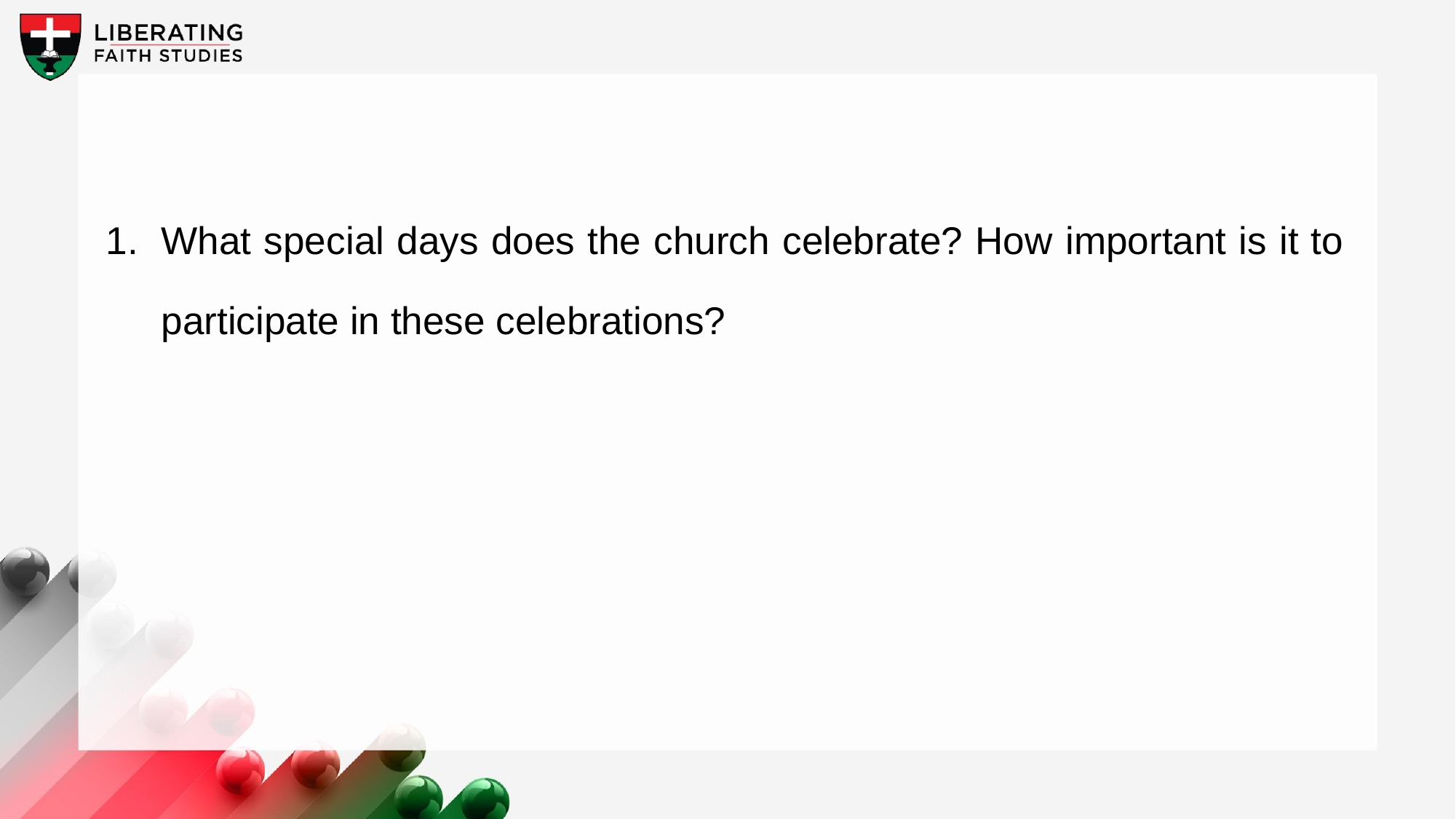

1.	What special days does the church celebrate? How important is it to participate in these celebrations?